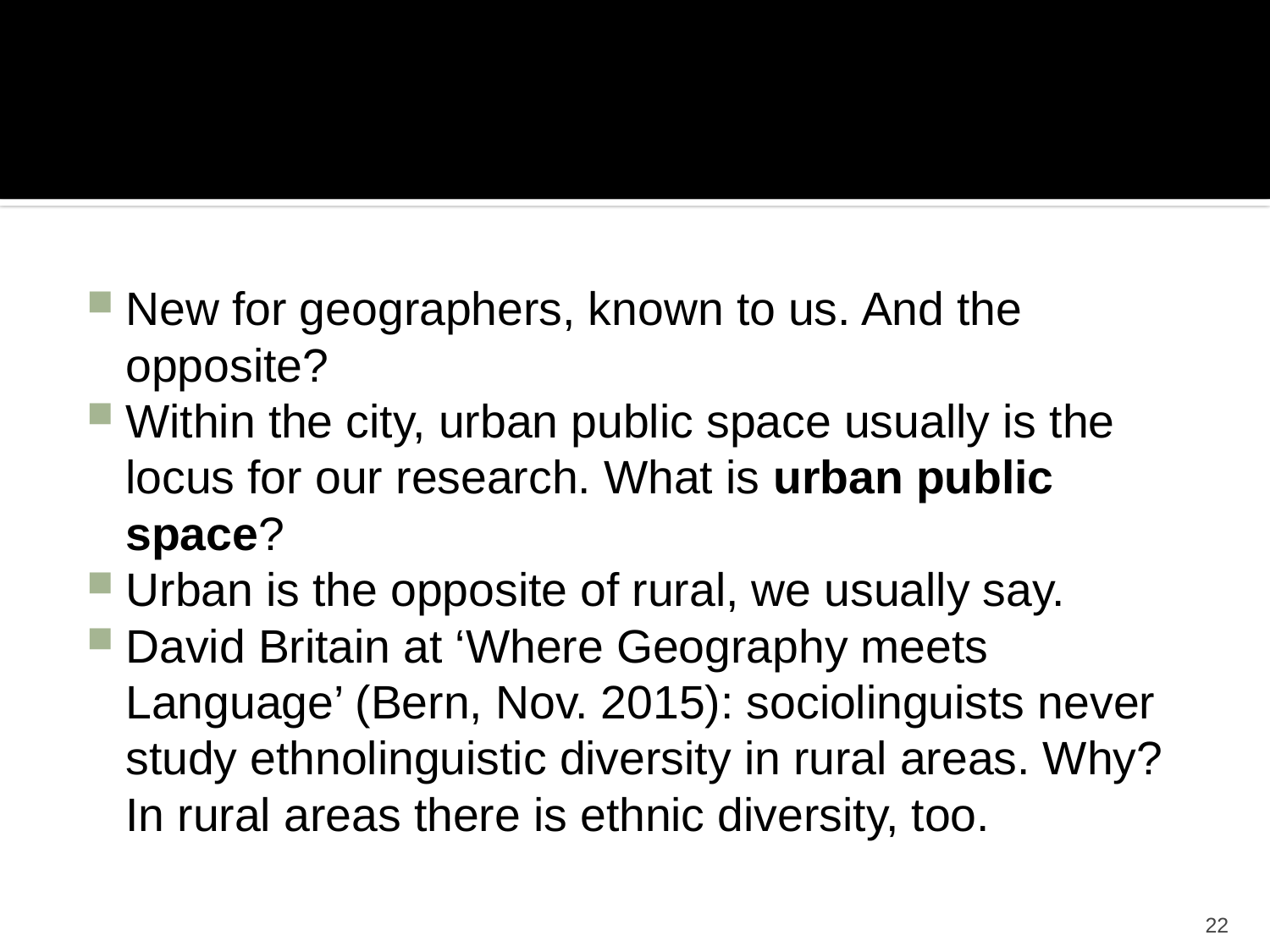

#
New for geographers, known to us. And the opposite?
Within the city, urban public space usually is the locus for our research. What is urban public space?
Urban is the opposite of rural, we usually say.
David Britain at ‘Where Geography meets Language’ (Bern, Nov. 2015): sociolinguists never study ethnolinguistic diversity in rural areas. Why? In rural areas there is ethnic diversity, too.
22